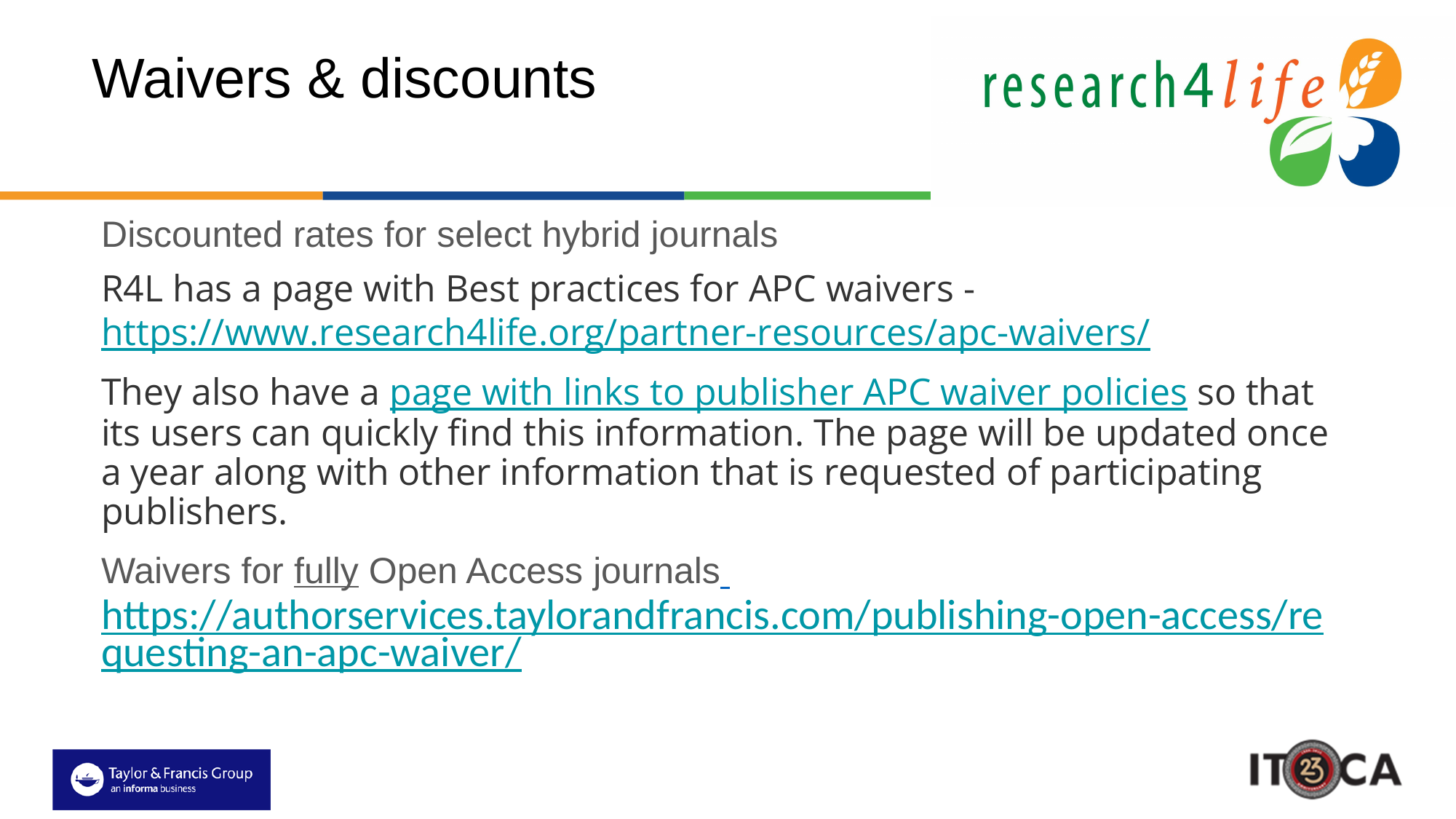

# Waivers & discountsrs & discounts
Discounted rates for select hybrid journals
R4L has a page with Best practices for APC waivers - https://www.research4life.org/partner-resources/apc-waivers/
They also have a page with links to publisher APC waiver policies so that its users can quickly find this information. The page will be updated once a year along with other information that is requested of participating publishers.
Waivers for fully Open Access journals https://authorservices.taylorandfrancis.com/publishing-open-access/requesting-an-apc-waiver/